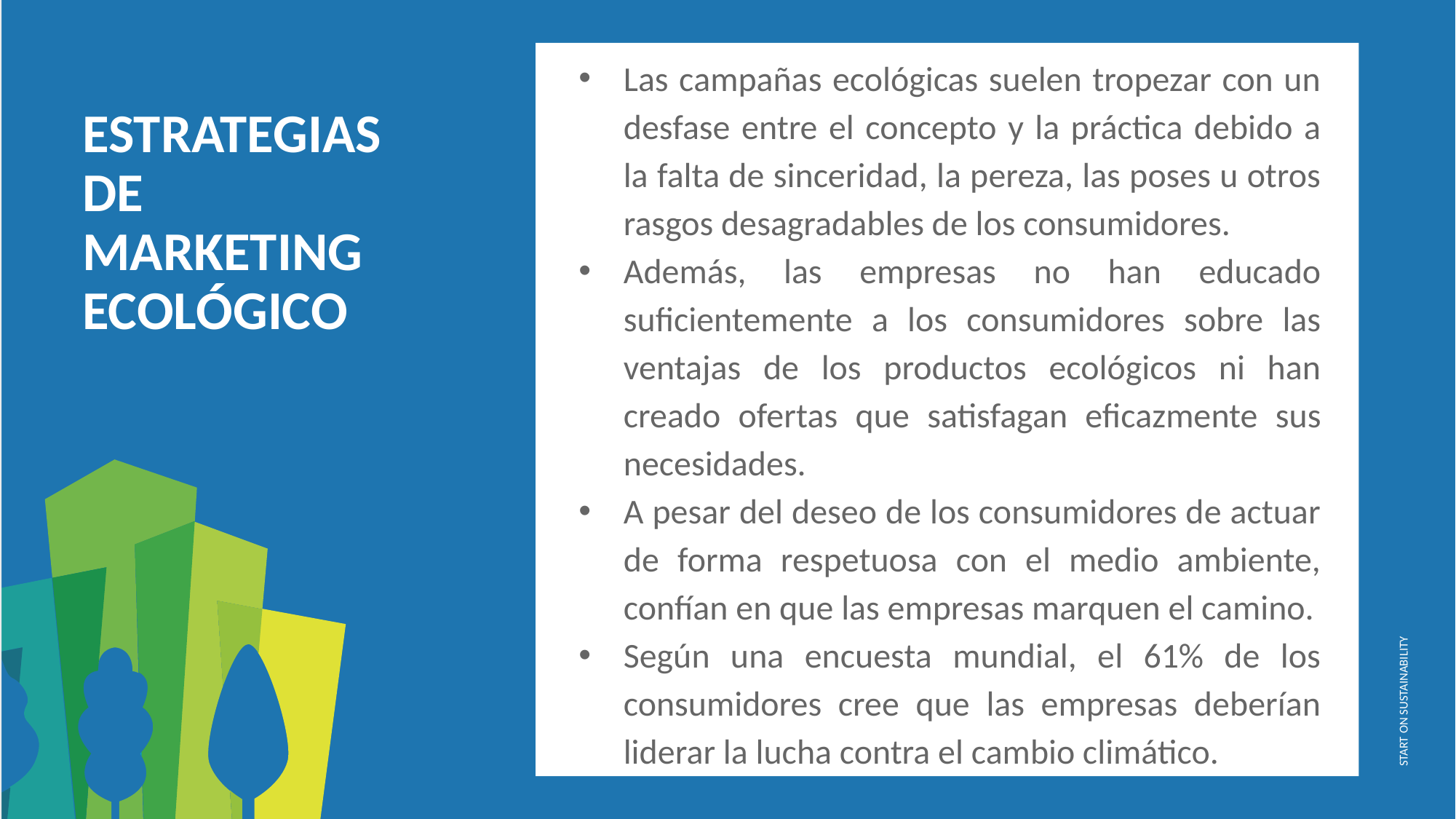

Las campañas ecológicas suelen tropezar con un desfase entre el concepto y la práctica debido a la falta de sinceridad, la pereza, las poses u otros rasgos desagradables de los consumidores.
Además, las empresas no han educado suficientemente a los consumidores sobre las ventajas de los productos ecológicos ni han creado ofertas que satisfagan eficazmente sus necesidades.
A pesar del deseo de los consumidores de actuar de forma respetuosa con el medio ambiente, confían en que las empresas marquen el camino.
Según una encuesta mundial, el 61% de los consumidores cree que las empresas deberían liderar la lucha contra el cambio climático.

ESTRATEGIAS DE MARKETING ECOLÓGICO